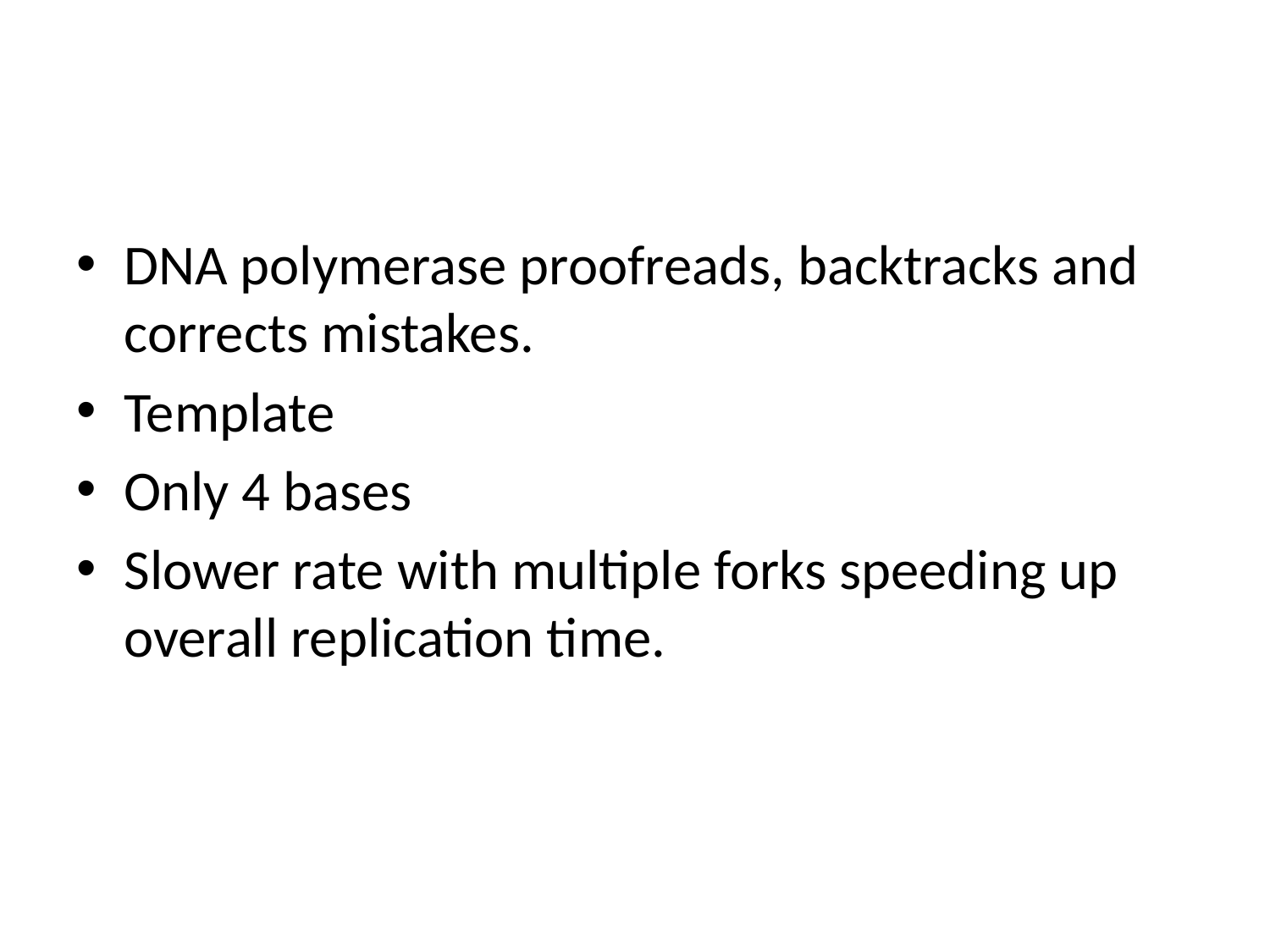

#
DNA polymerase proofreads, backtracks and corrects mistakes.
Template
Only 4 bases
Slower rate with multiple forks speeding up overall replication time.